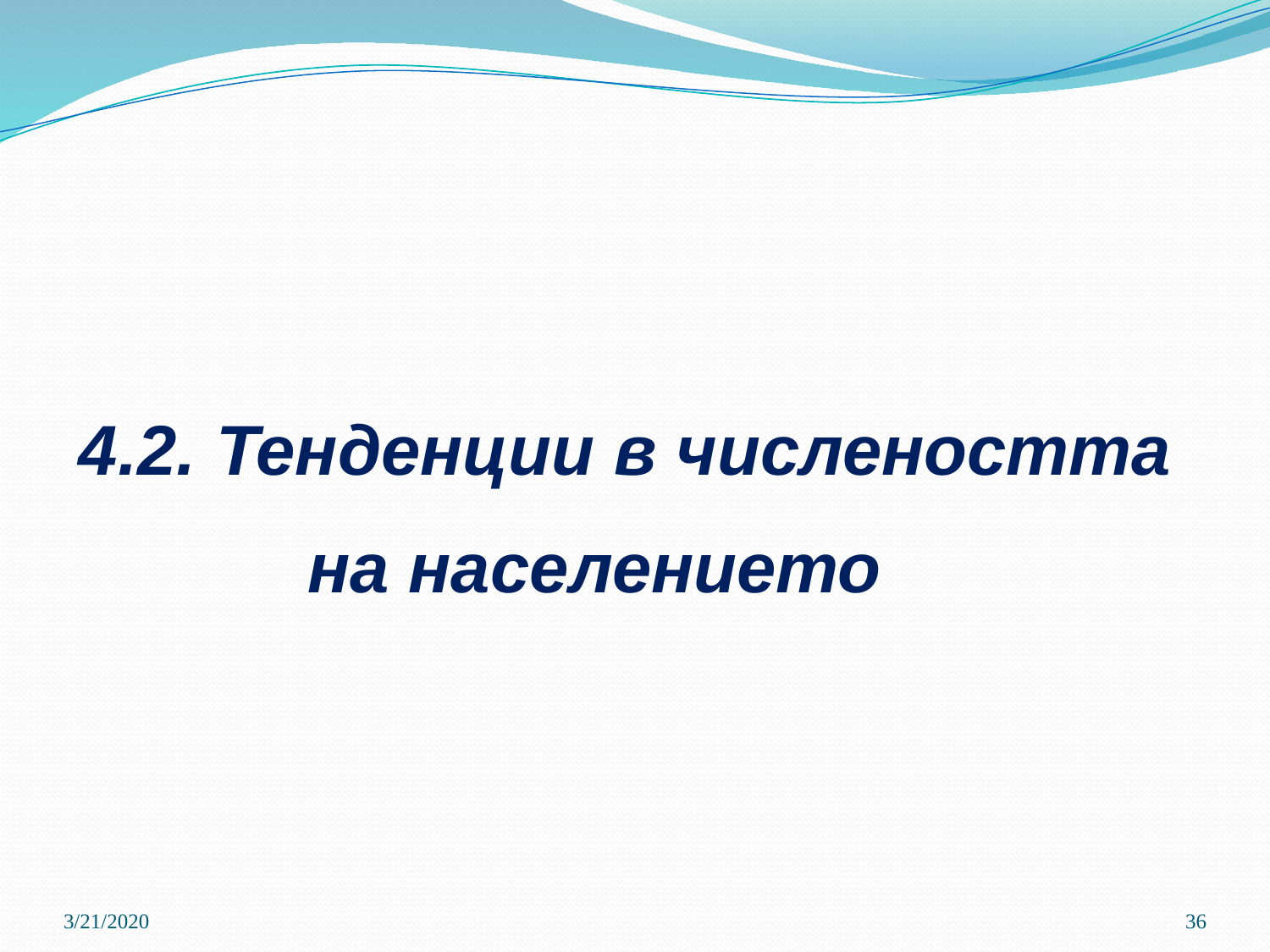

# 4.2. Тенденции в числеността на населението
3/21/2020
36